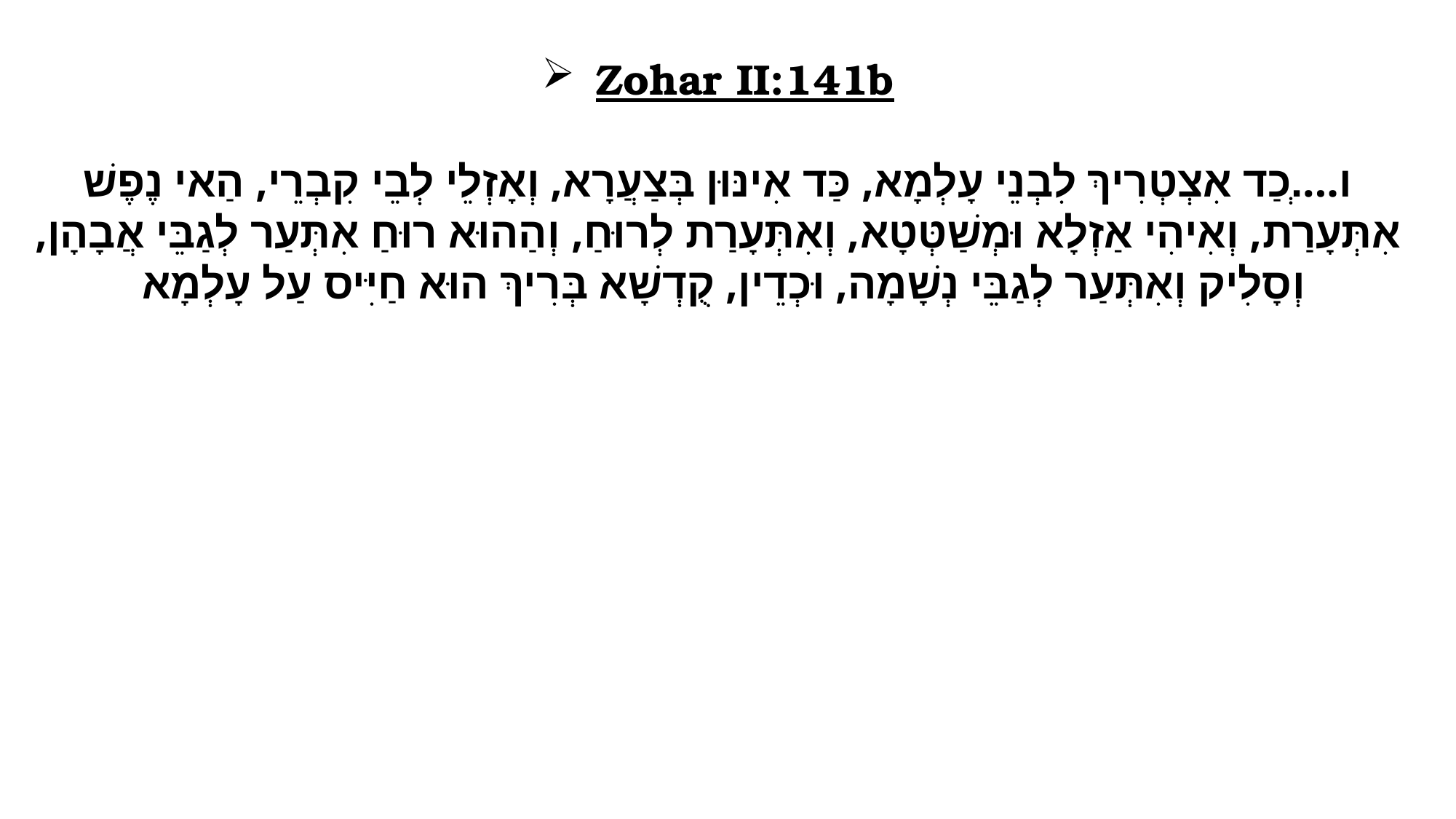

Zohar II:141b

ו….ְכַד אִצְטְרִיךְ לִבְנֵי עָלְמָא, כַּד אִינּוּן בְּצַעֲרָא, וְאָזְלֵי לְבֵי קִבְרֵי, הַאי נֶפֶשׁ אִתְּעָרַת, וְאִיהִי אַזְלָא וּמְשַׁטְּטָא, וְאִתְּעָרַת לְרוּחַ, וְהַהוּא רוּחַ אִתְּעַר לְגַבֵּי אֲבָהָן, וְסָלִיק וְאִתְּעַר לְגַבֵּי נְשָׁמָה, וּכְדֵין, קֻדְשָׁא בְּרִיךְ הוּא חַיִּיס עַל עָלְמָא